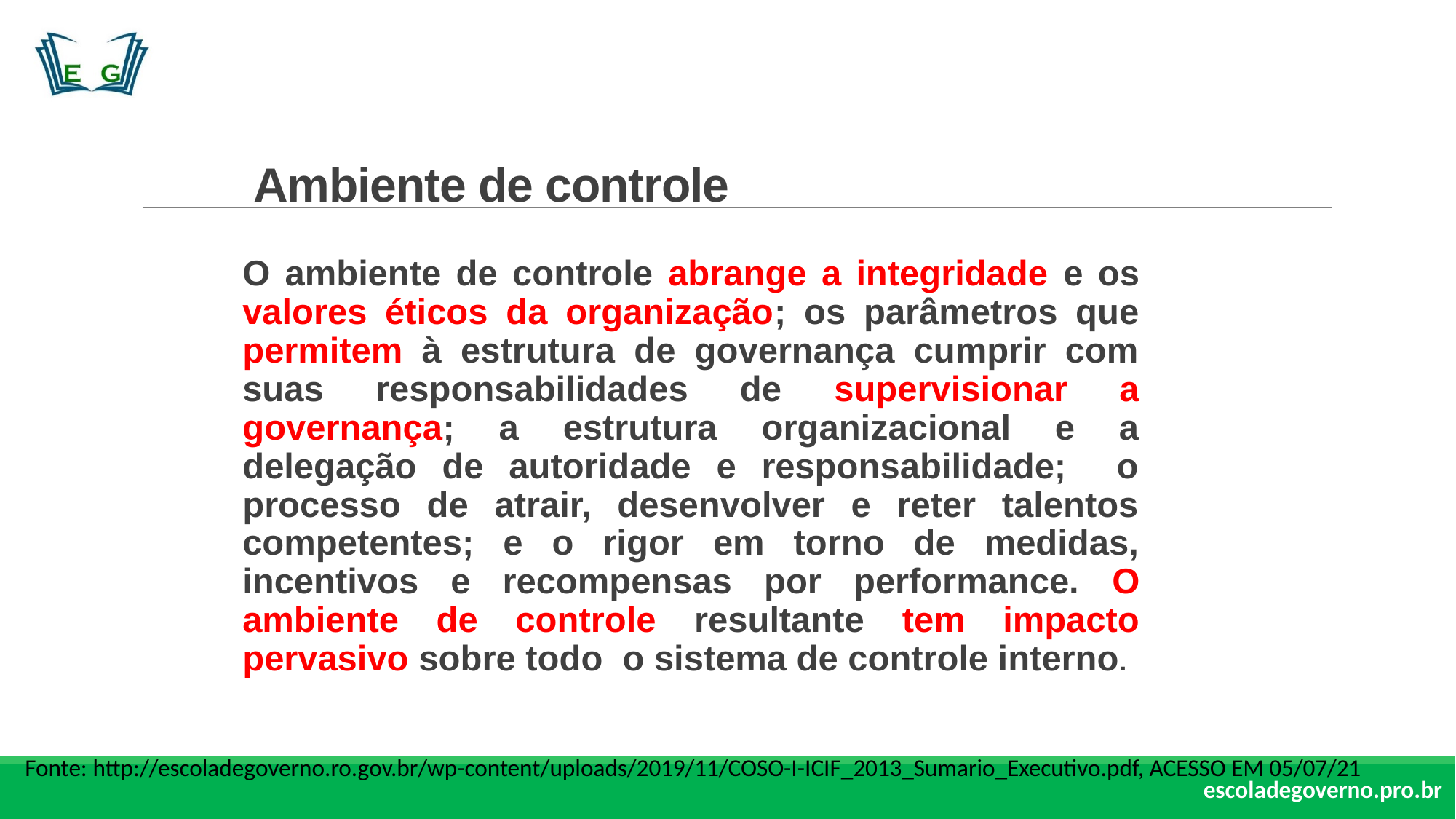

# Ambiente de controle
O ambiente de controle abrange a integridade e os valores éticos da organização; os parâmetros que permitem à estrutura de governança cumprir com suas responsabilidades de supervisionar a governança; a estrutura organizacional e a delegação de autoridade e responsabilidade;  o processo de atrair, desenvolver e reter talentos competentes; e o rigor em torno de medidas, incentivos e recompensas por performance. O ambiente de controle resultante tem impacto pervasivo sobre todo  o sistema de controle interno.

Fonte: http://escoladegoverno.ro.gov.br/wp-content/uploads/2019/11/COSO-I-ICIF_2013_Sumario_Executivo.pdf, ACESSO EM 05/07/21